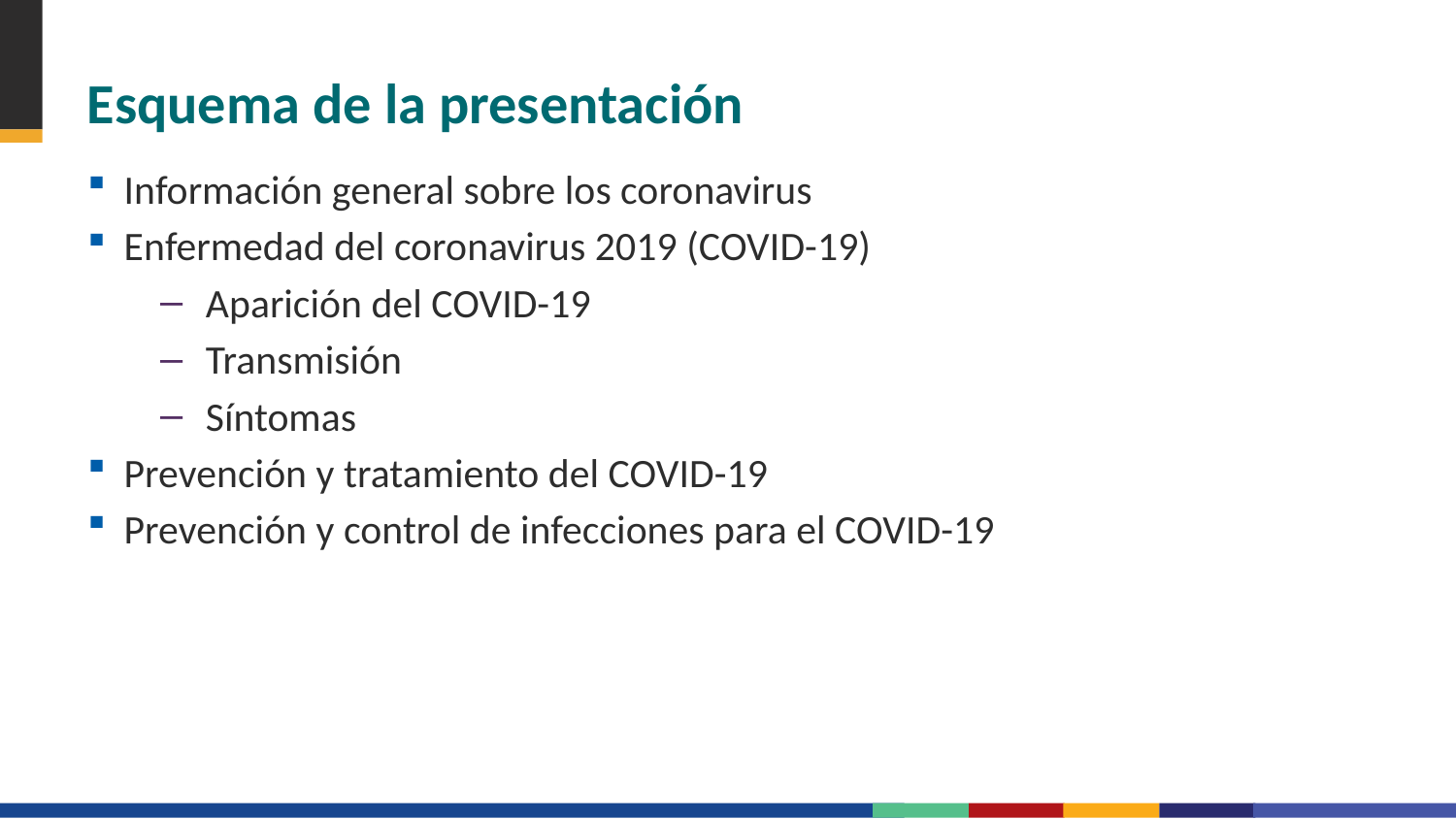

# Esquema de la presentación
Información general sobre los coronavirus
Enfermedad del coronavirus 2019 (COVID-19)
Aparición del COVID-19
Transmisión
Síntomas
Prevención y tratamiento del COVID-19
Prevención y control de infecciones para el COVID-19